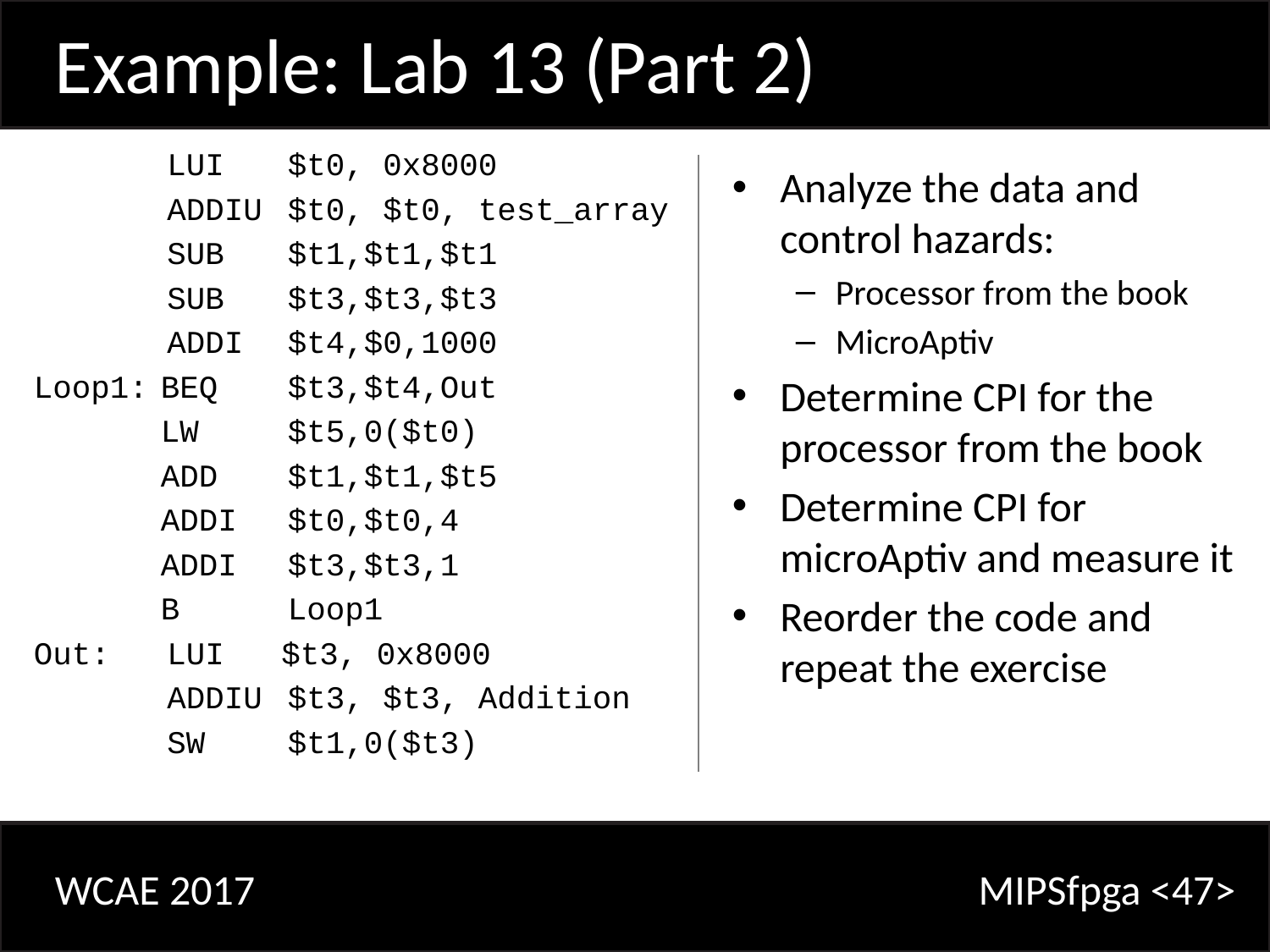

Example: Lab 13 (Part 2)
       LUI 	$t0, 0x8000
       ADDIU 	$t0, $t0, test_array
       SUB 	$t1,$t1,$t1
       SUB 	$t3,$t3,$t3
       ADDI 	$t4,$0,1000
Loop1:	BEQ 	$t3,$t4,Out
	LW 	$t5,0($t0)
	ADD 	$t1,$t1,$t5
	ADDI 	$t0,$t0,4
	ADDI 	$t3,$t3,1
	B 	Loop1
Out:   LUI   $t3, 0x8000
       ADDIU 	$t3, $t3, Addition
       SW 	$t1,0($t3)
Analyze the data and control hazards:
Processor from the book
MicroAptiv
Determine CPI for the processor from the book
Determine CPI for microAptiv and measure it
Reorder the code and repeat the exercise